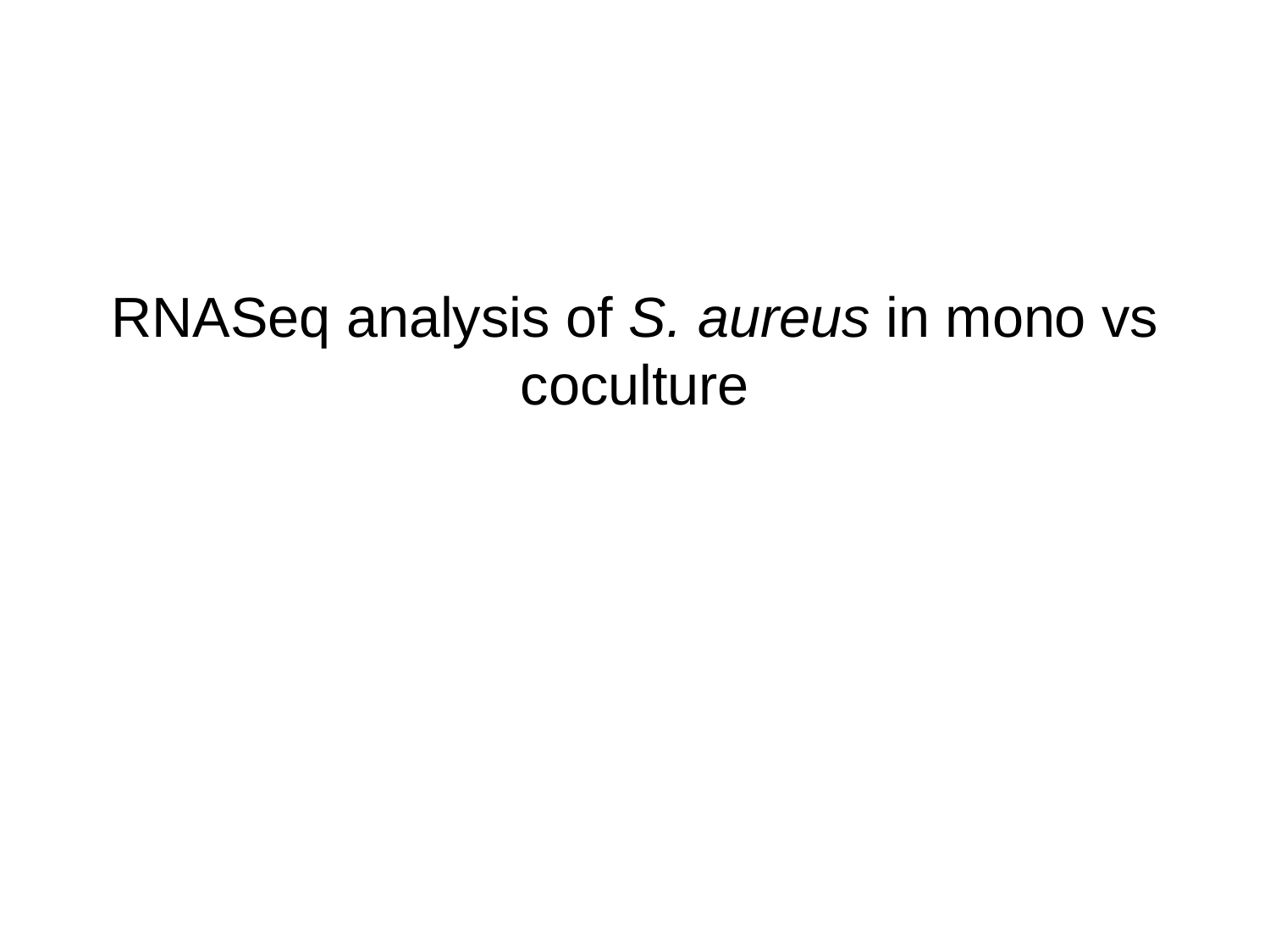

RNASeq analysis of S. aureus in mono vs coculture